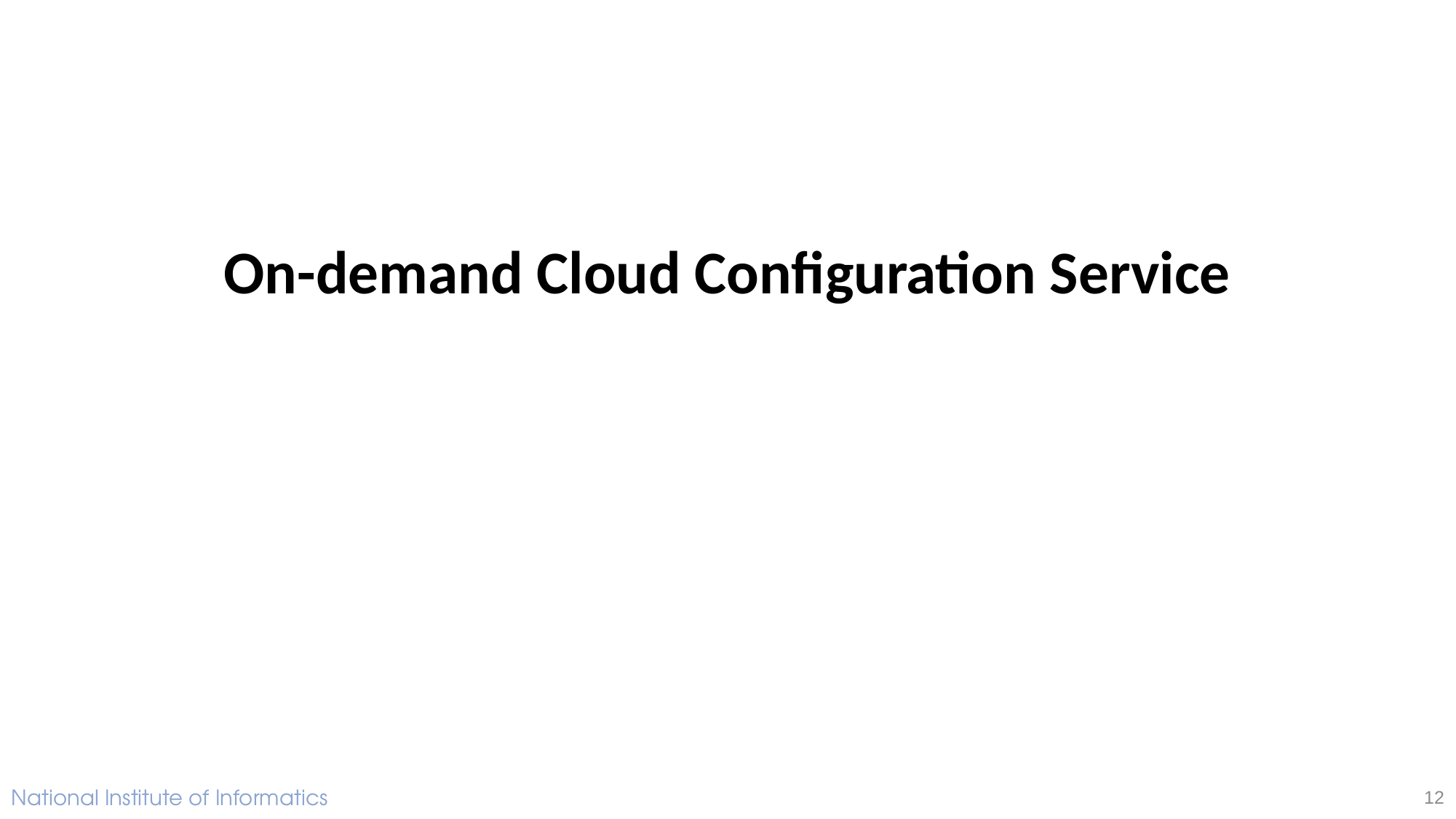

# On-demand Cloud Configuration Service

National Institute of Informatics
12